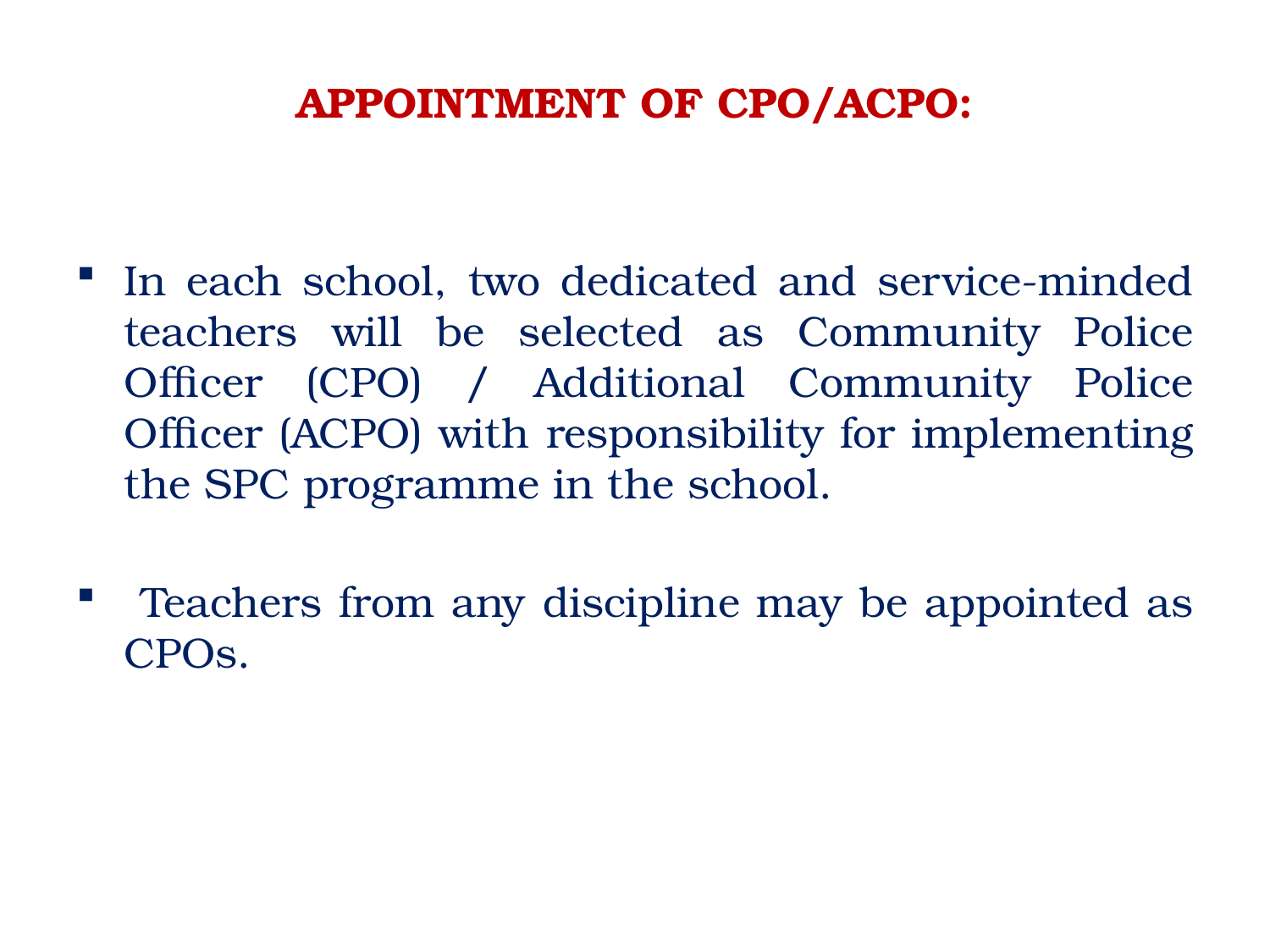

APPOINTMENT OF CPO/ACPO:

In each school, two dedicated and service-minded teachers will be selected as Community Police Officer (CPO) / Additional Community Police Officer (ACPO) with responsibility for implementing the SPC programme in the school.

 Teachers from any discipline may be appointed as CPOs.